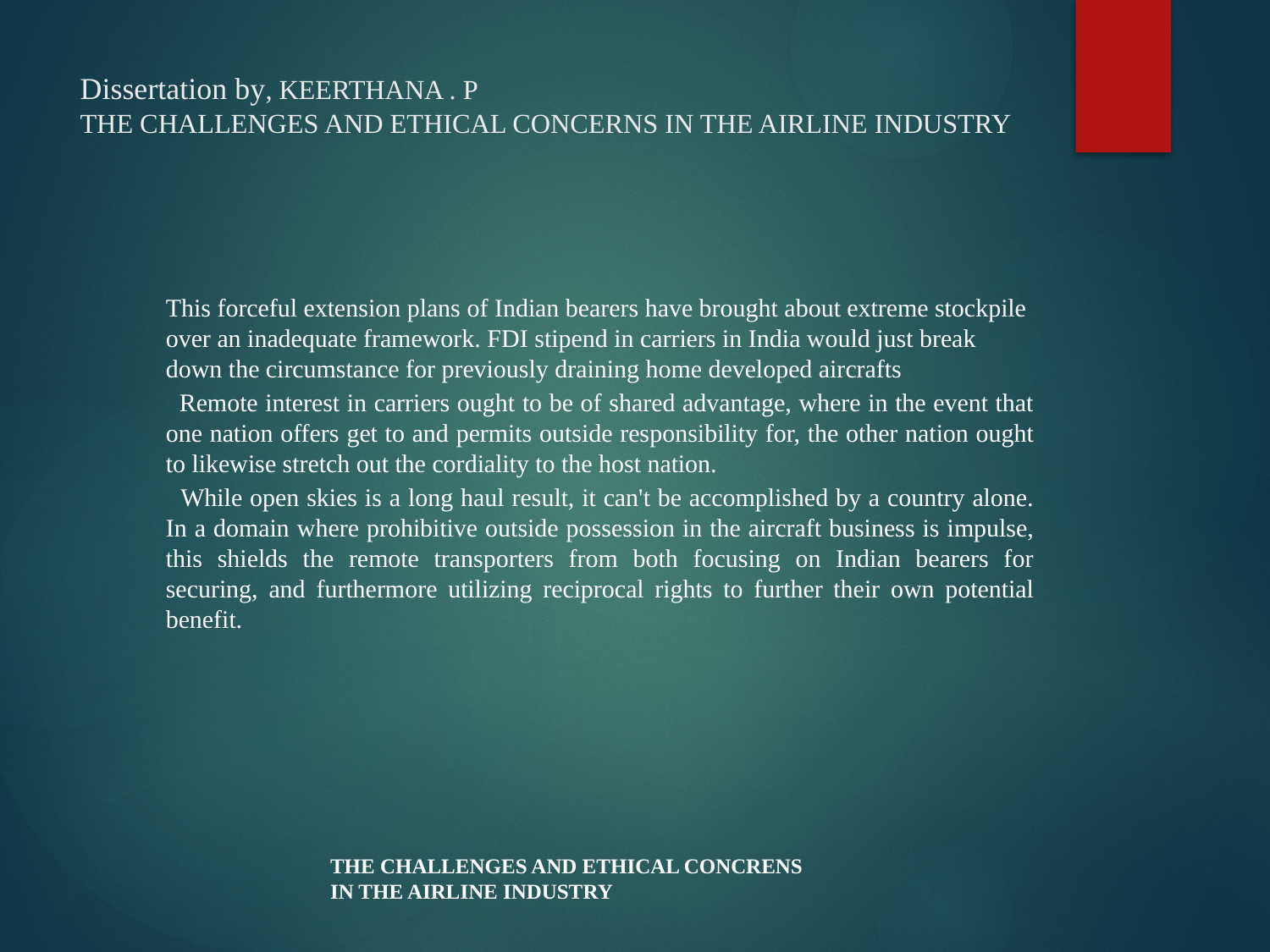

# Dissertation by, KEERTHANA . P THE CHALLENGES AND ETHICAL CONCERNS IN THE AIRLINE INDUSTRY
	This forceful extension plans of Indian bearers have brought about extreme stockpile over an inadequate framework. FDI stipend in carriers in India would just break down the circumstance for previously draining home developed aircrafts
       Remote interest in carriers ought to be of shared advantage, where in the event that one nation offers get to and permits outside responsibility for, the other nation ought to likewise stretch out the cordiality to the host nation.
       While open skies is a long haul result, it can't be accomplished by a country alone. In a domain where prohibitive outside possession in the aircraft business is impulse, this shields the remote transporters from both focusing on Indian bearers for securing, and furthermore utilizing reciprocal rights to further their own potential benefit.

THE CHALLENGES AND ETHICAL CONCRENS IN THE AIRLINE INDUSTRY